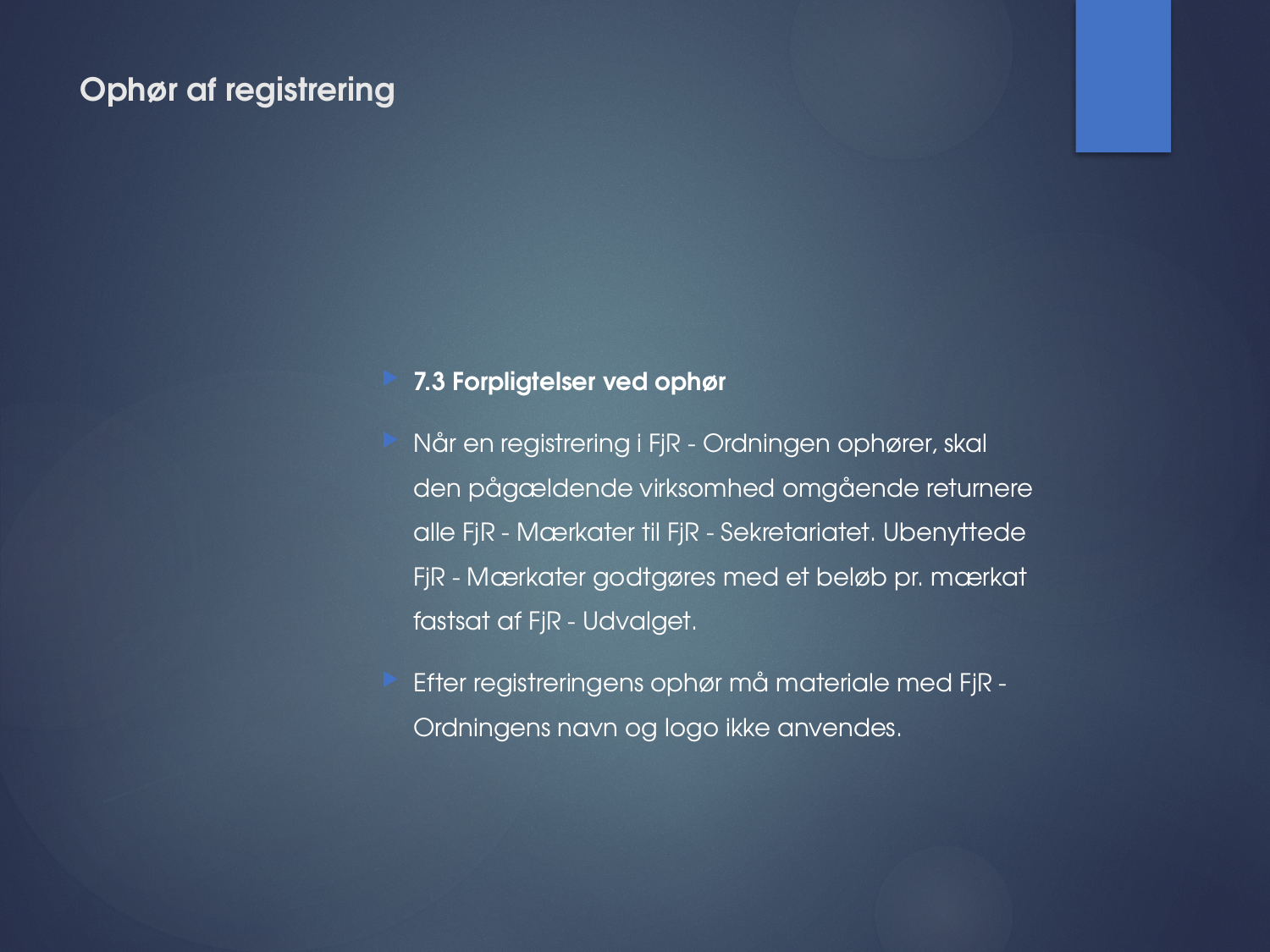

# Ophør af registrering
7.3 Forpligtelser ved ophør
Når en registrering i FjR - Ordningen ophører, skal den pågældende virksomhed omgående returnere alle FjR - Mærkater til FjR - Sekretariatet. Ubenyttede FjR - Mærkater godtgøres med et beløb pr. mærkat fastsat af FjR - Udvalget.
Efter registreringens ophør må materiale med FjR - Ordningens navn og logo ikke anvendes.